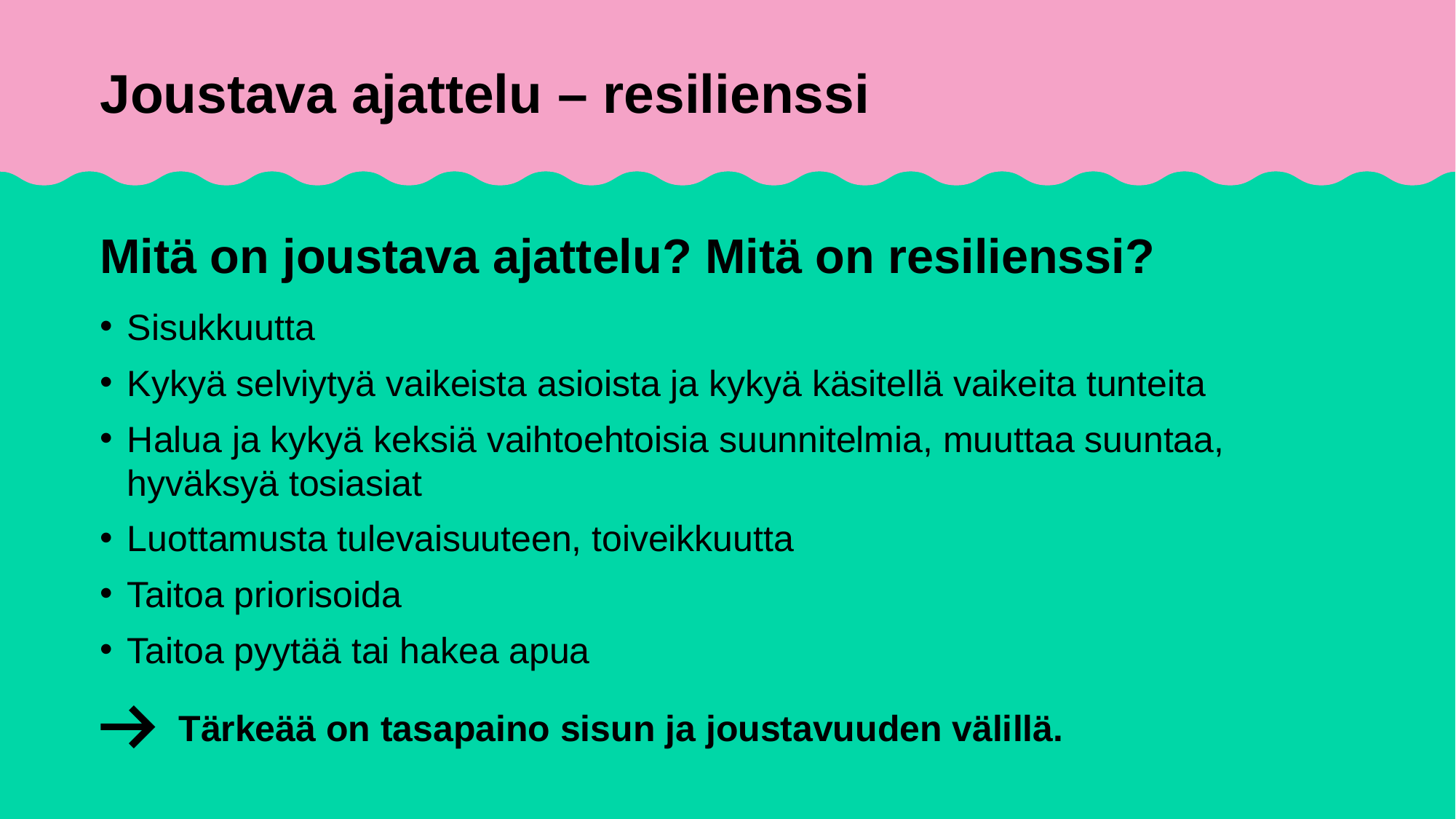

# Joustava ajattelu – resilienssi
Mitä on joustava ajattelu? Mitä on resilienssi?
Sisukkuutta
Kykyä selviytyä vaikeista asioista ja kykyä käsitellä vaikeita tunteita
Halua ja kykyä keksiä vaihtoehtoisia suunnitelmia, muuttaa suuntaa, hyväksyä tosiasiat
Luottamusta tulevaisuuteen, toiveikkuutta
Taitoa priorisoida
Taitoa pyytää tai hakea apua
Tärkeää on tasapaino sisun ja joustavuuden välillä.